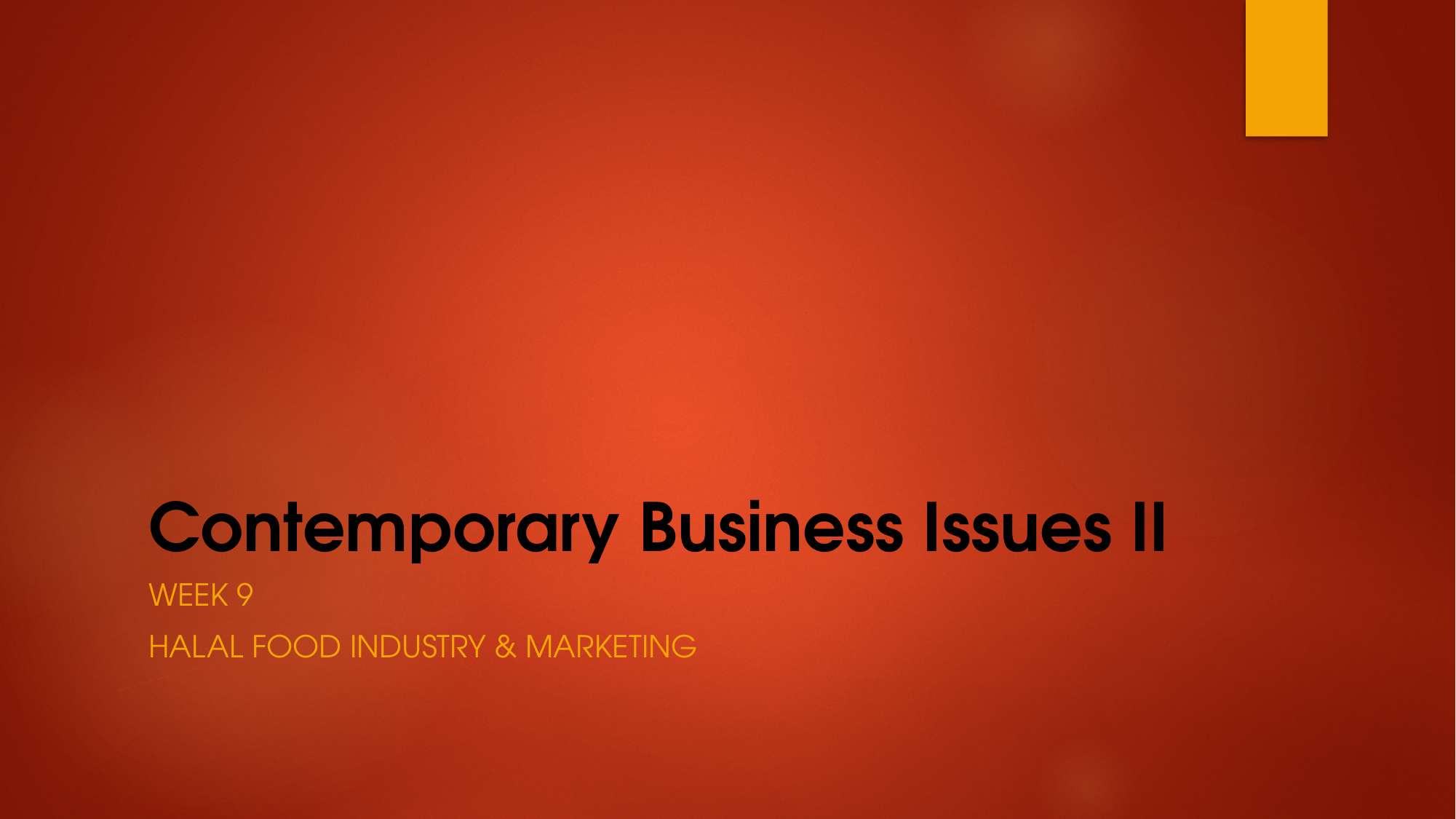

# Contemporary Business Issues II
Week 9
HALAL FOOD INDUSTRY & MARKETING